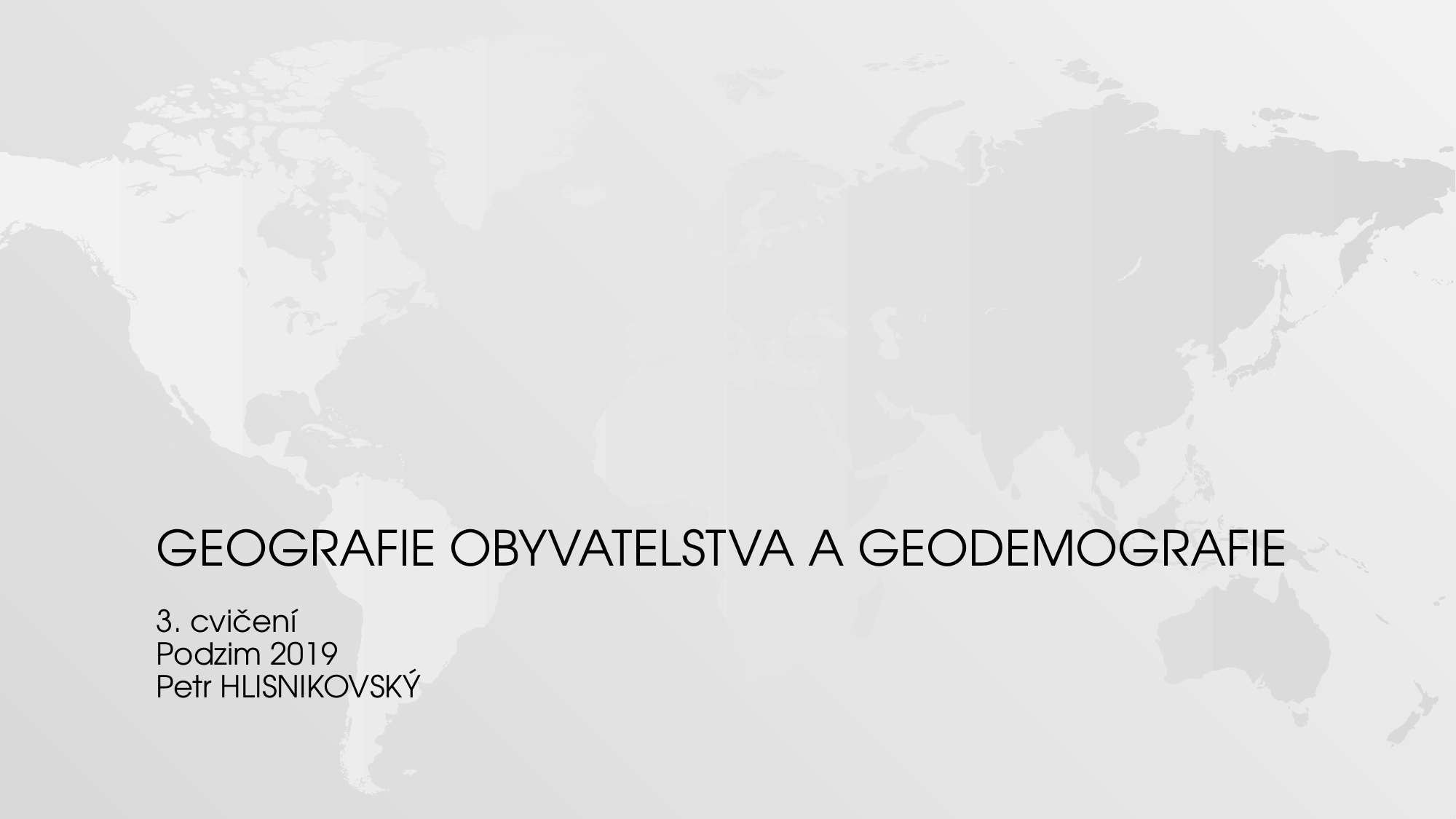

# Geografie obyvatelstva a geodemografie
3. cvičení
Podzim 2019
Petr HLISNIKOVSKÝ